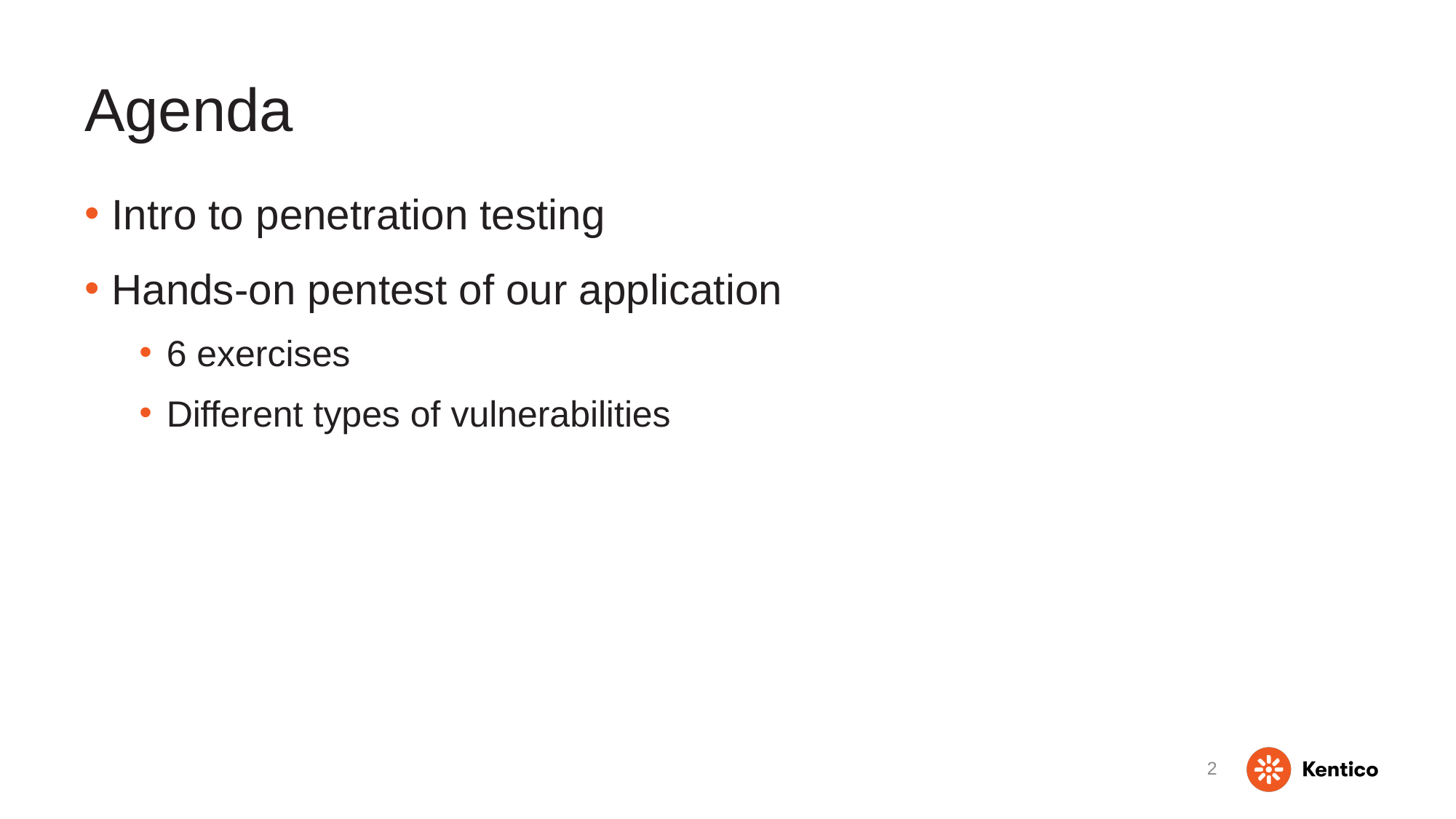

# Agenda
Intro to penetration testing
Hands-on pentest of our application
6 exercises
Different types of vulnerabilities

2